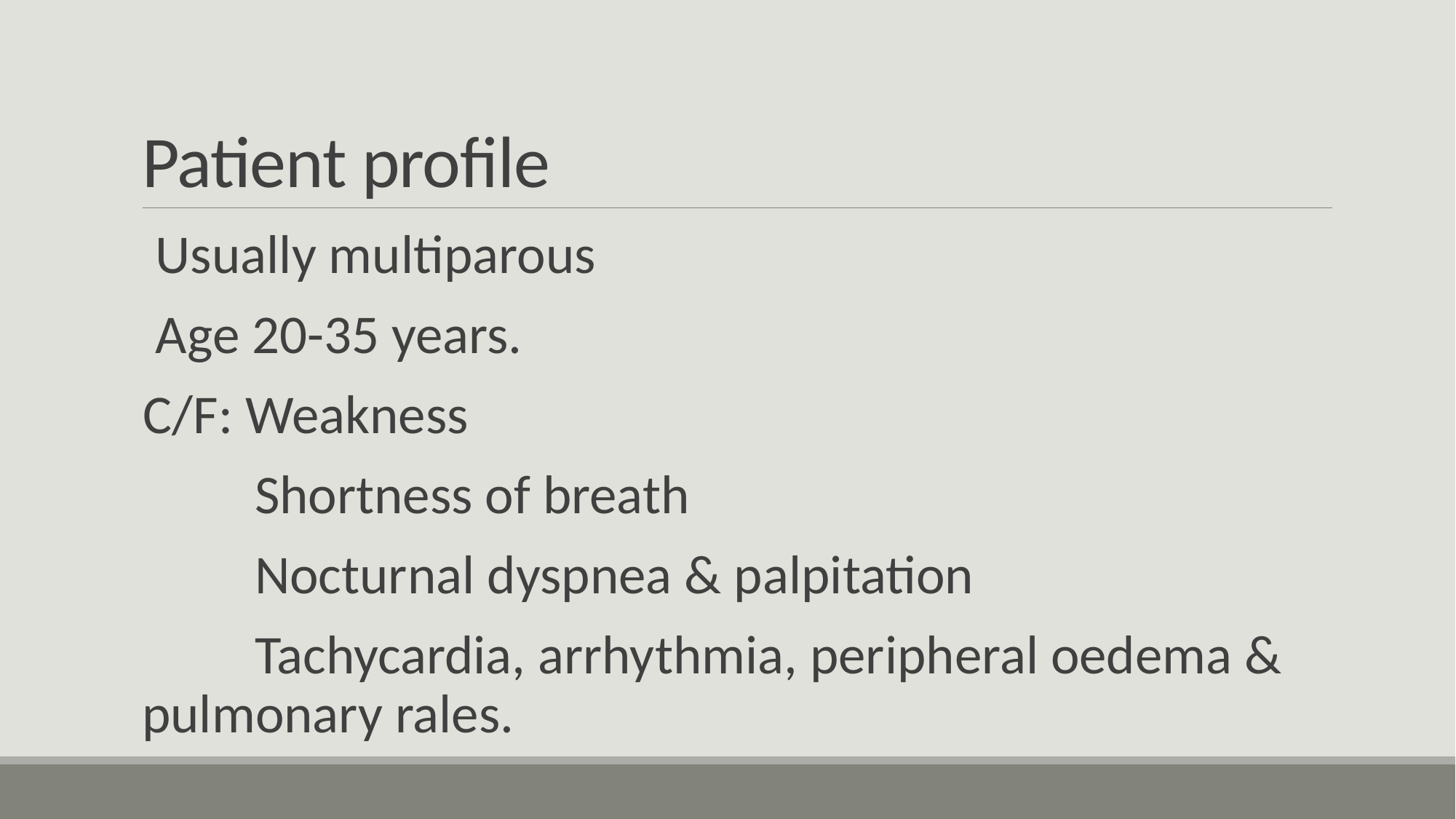

# Patient profile
 Usually multiparous
 Age 20-35 years.
C/F: Weakness
         Shortness of breath
         Nocturnal dyspnea & palpitation
         Tachycardia, arrhythmia, peripheral oedema & pulmonary rales.